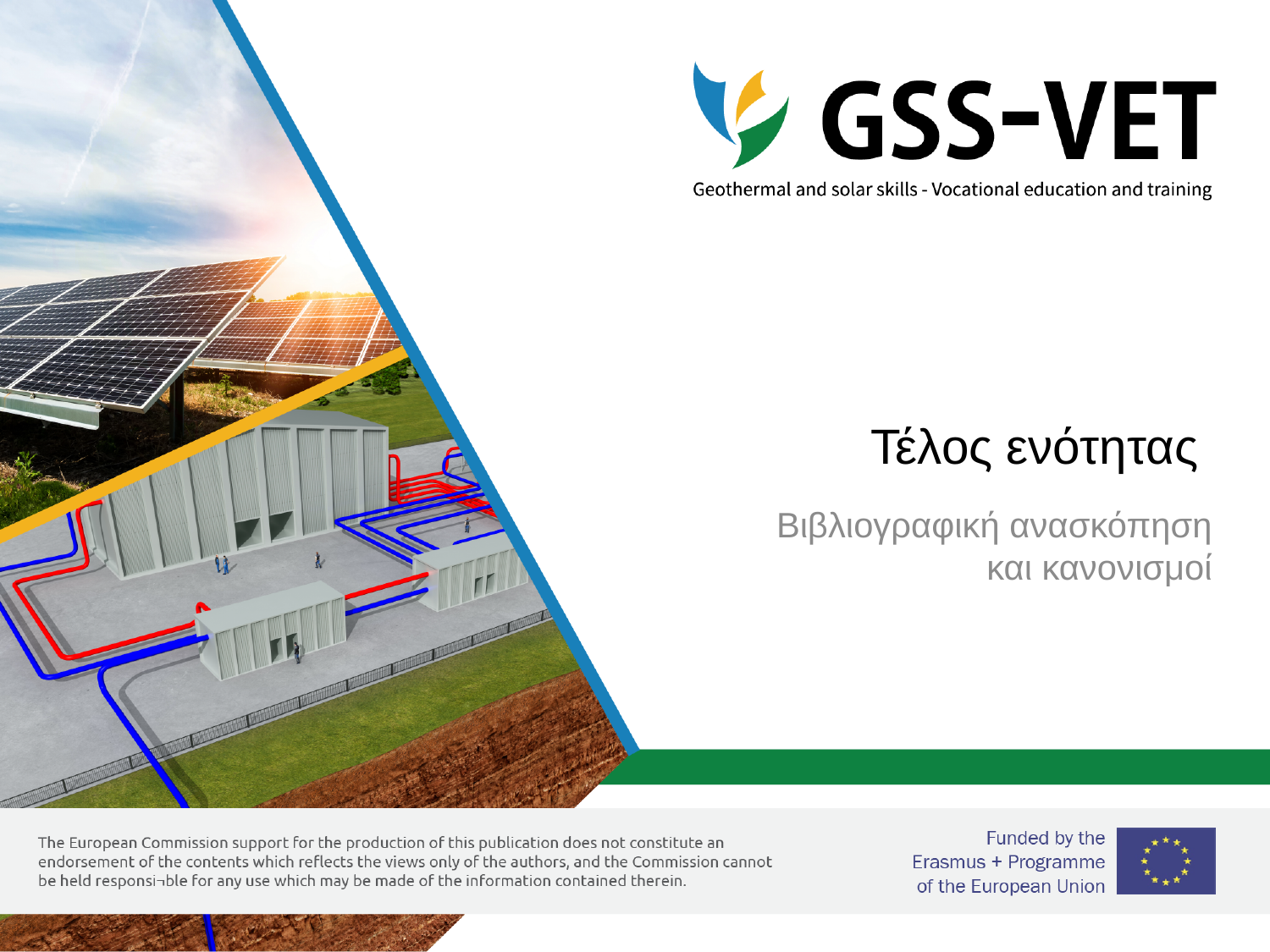

# Τέλος ενότητας
Βιβλιογραφική ανασκόπηση και κανονισμοί